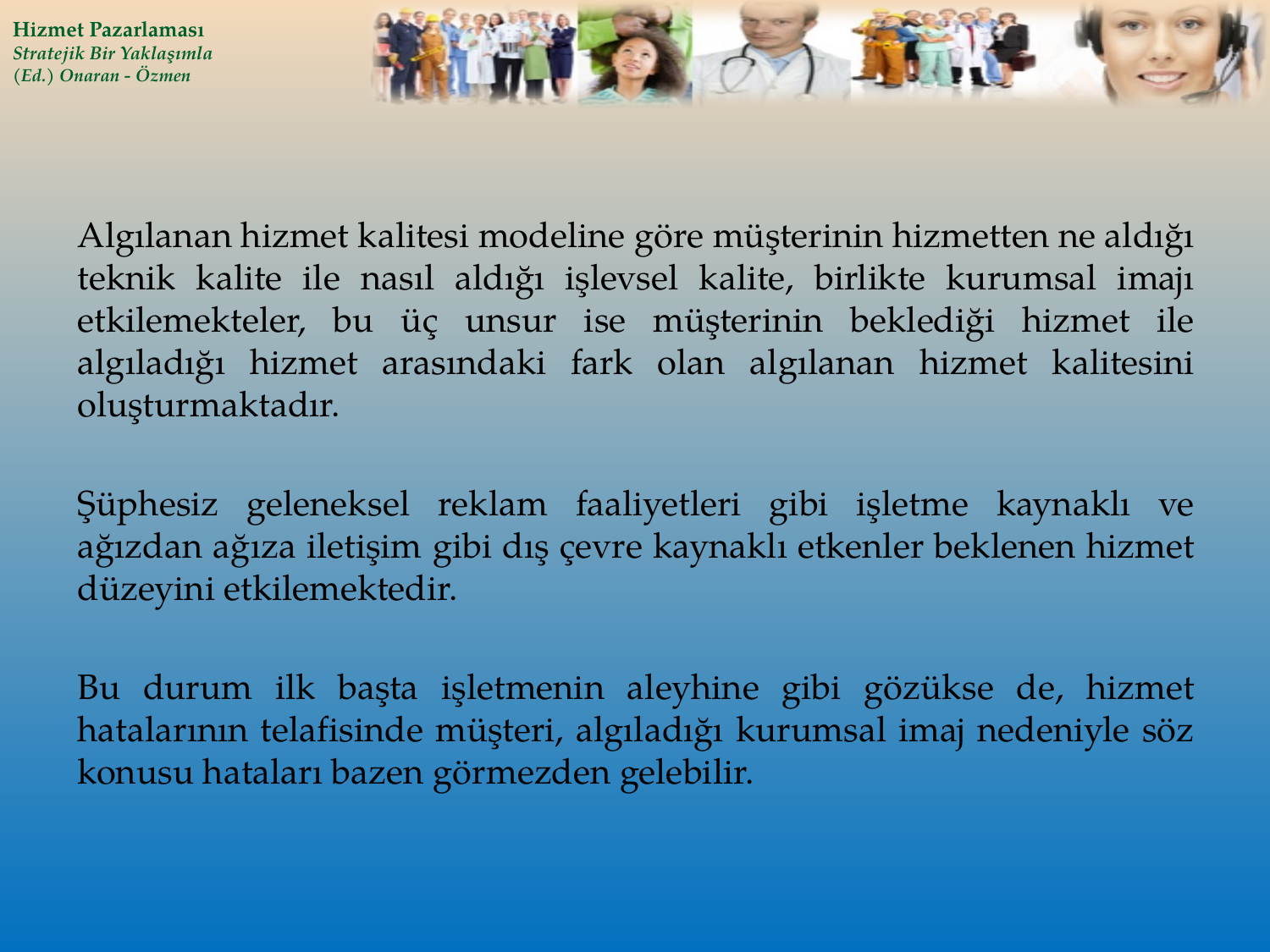

Algılanan hizmet kalitesi modeline göre müşterinin hizmetten ne aldığı teknik kalite ile nasıl aldığı işlevsel kalite, birlikte kurumsal imajı etkilemekteler, bu üç unsur ise müşterinin beklediği hizmet ile algıladığı hizmet arasındaki fark olan algılanan hizmet kalitesini oluşturmaktadır.

Şüphesiz geleneksel reklam faaliyetleri gibi işletme kaynaklı ve ağızdan ağıza iletişim gibi dış çevre kaynaklı etkenler beklenen hizmet düzeyini etkilemektedir.

Bu durum ilk başta işletmenin aleyhine gibi gözükse de, hizmet hatalarının telafisinde müşteri, algıladığı kurumsal imaj nedeniyle söz konusu hataları bazen görmezden gelebilir.